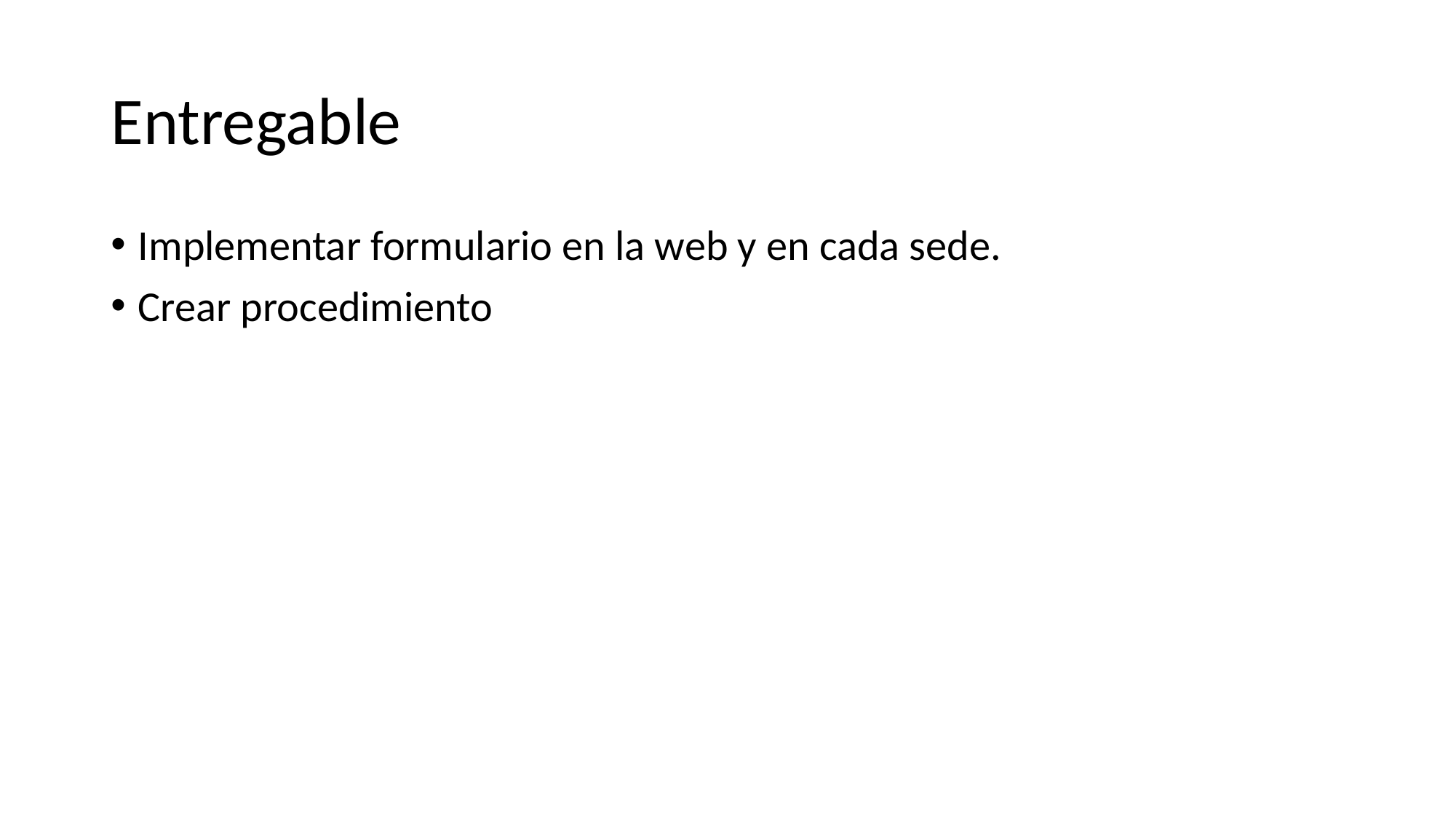

# Entregable
Implementar formulario en la web y en cada sede.
Crear procedimiento